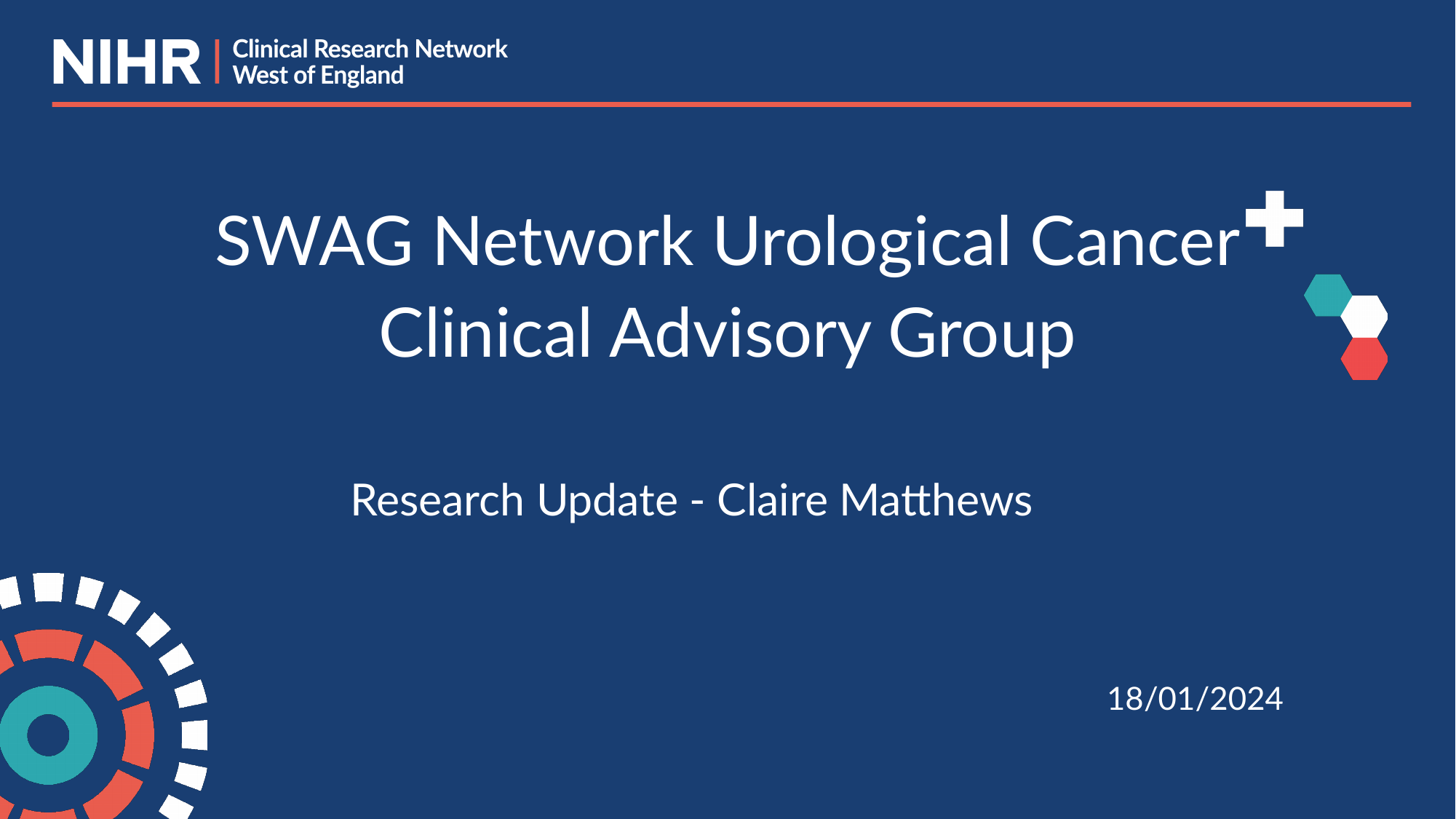

# SWAG Network Urological Cancer
Clinical Advisory Group
Research Update - Claire Matthews

18/01/2024